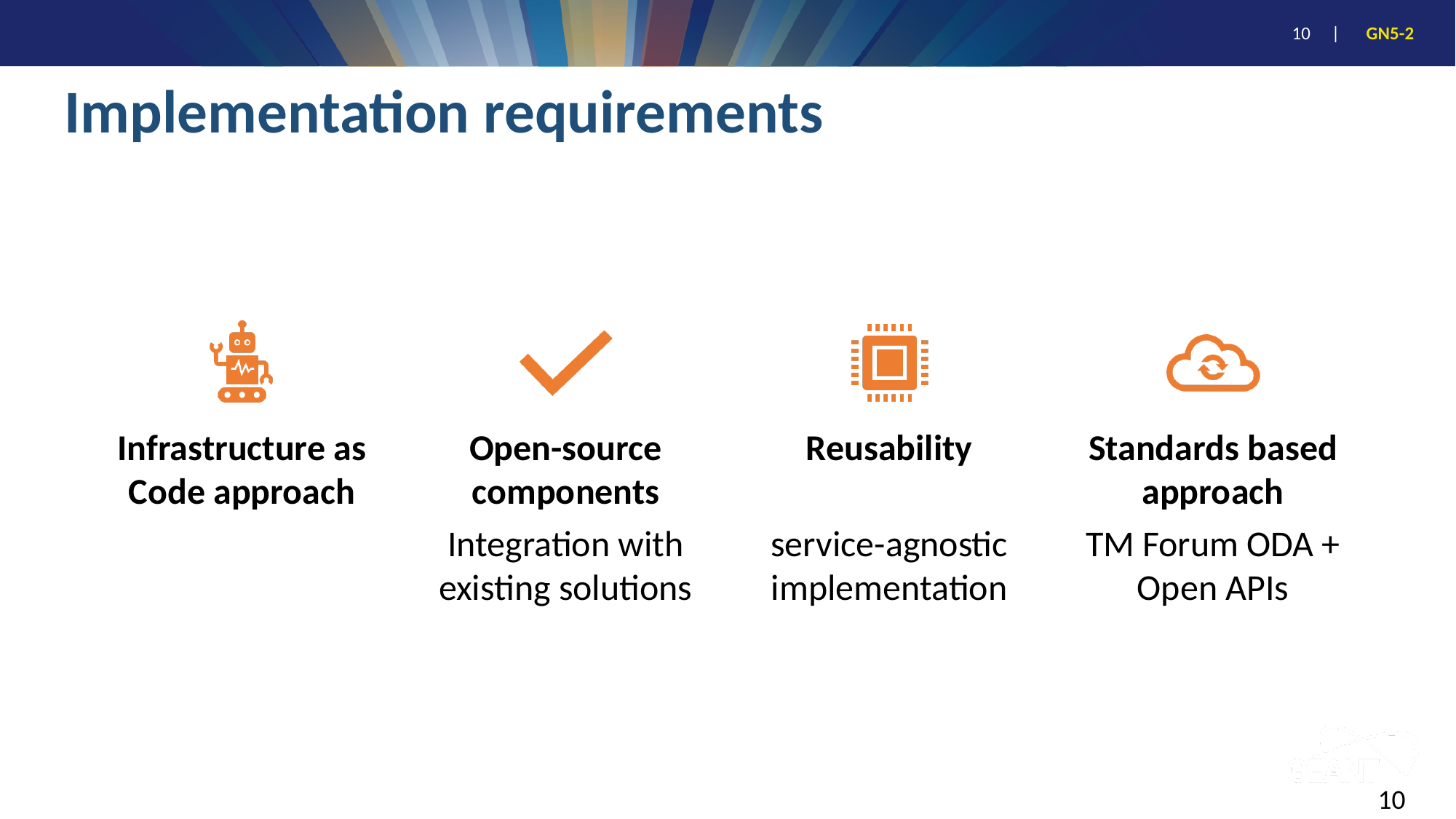

# Implementation requirements
Infrastructure as Code approach
Open-source components
Integration with existing solutions
Reusability
service-agnostic implementation
Standards based approach
TM Forum ODA + Open APIs
10